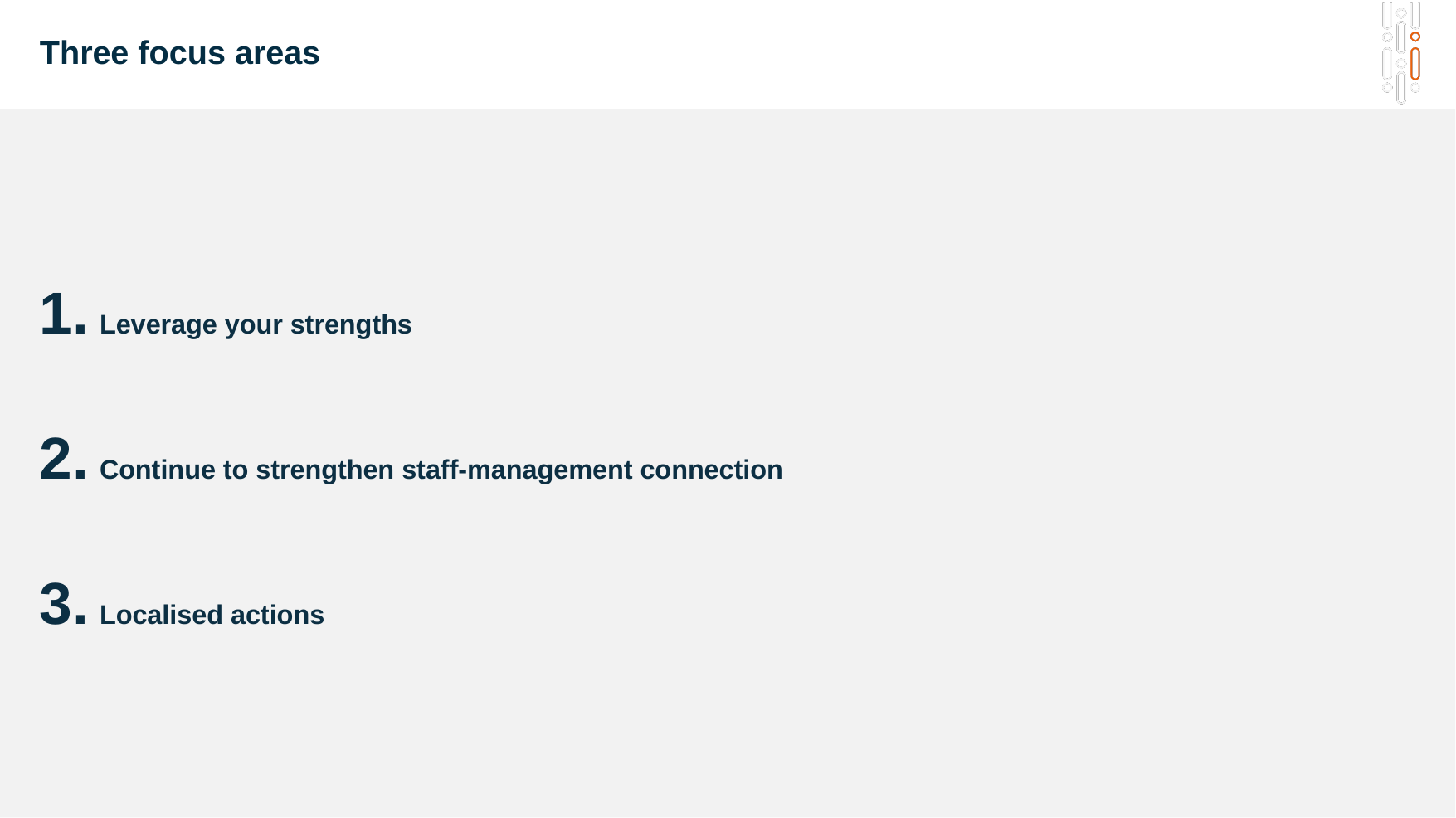

# Three focus areas
Leverage your strengths

Continue to strengthen staff-management connection

Localised actions